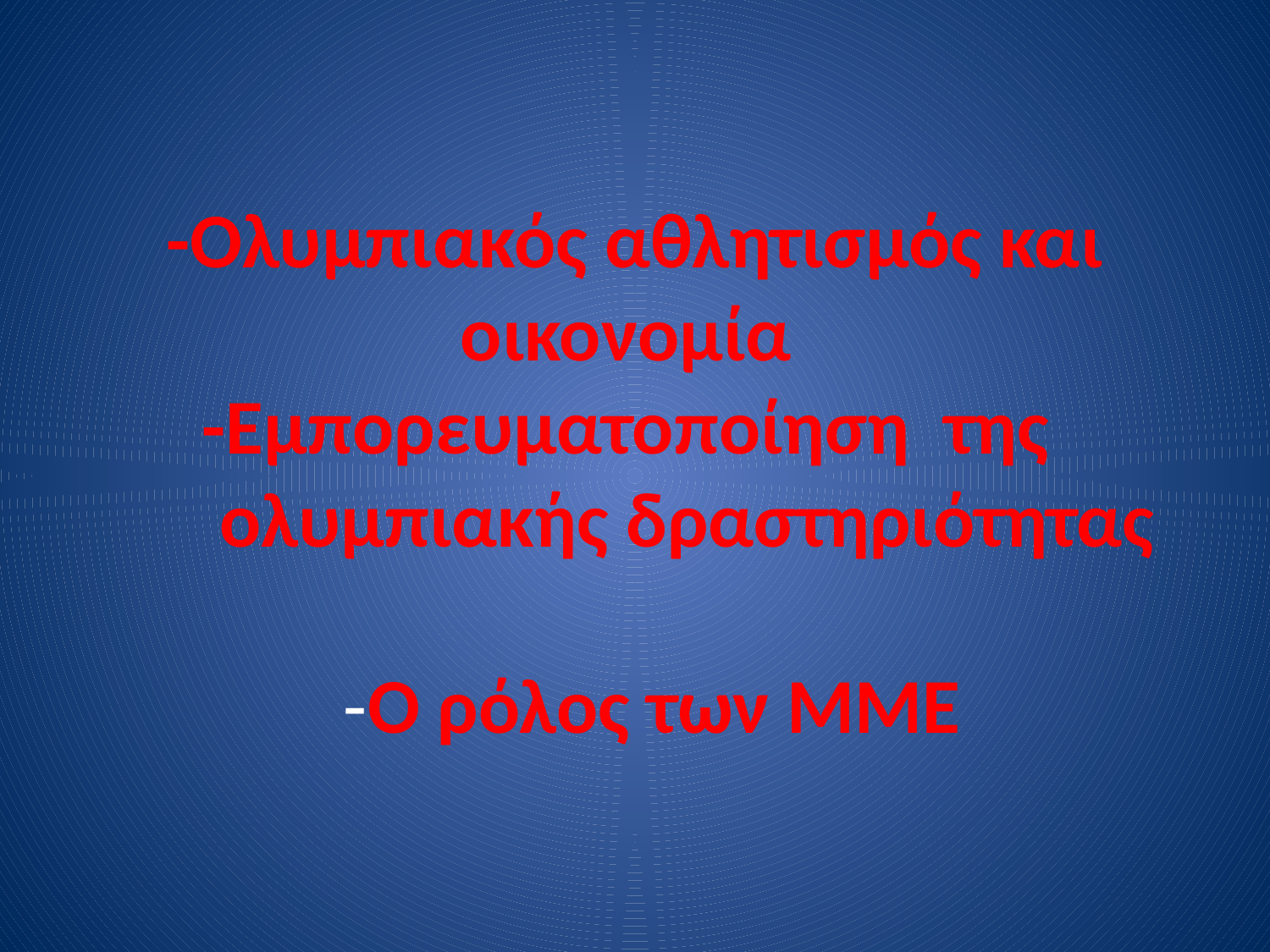

# -Ολυμπιακός αθλητισμός και οικονομία -Εμπορευματοποίηση  της ολυμπιακής δραστηριότητας -Ο ρόλος των ΜΜΕ